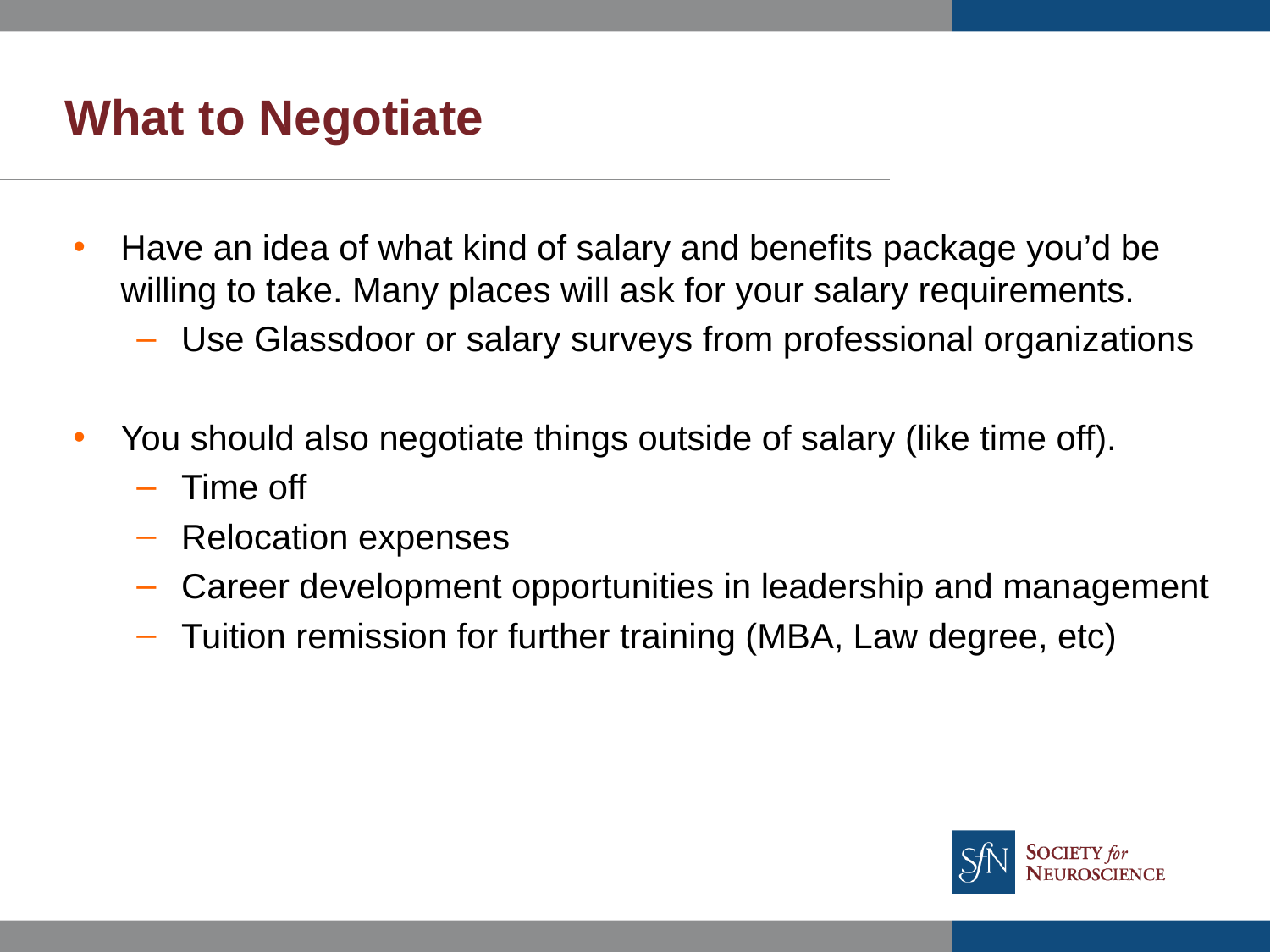

What to Negotiate
Have an idea of what kind of salary and benefits package you’d be willing to take. Many places will ask for your salary requirements.
Use Glassdoor or salary surveys from professional organizations

You should also negotiate things outside of salary (like time off).
Time off
Relocation expenses
Career development opportunities in leadership and management
Tuition remission for further training (MBA, Law degree, etc)